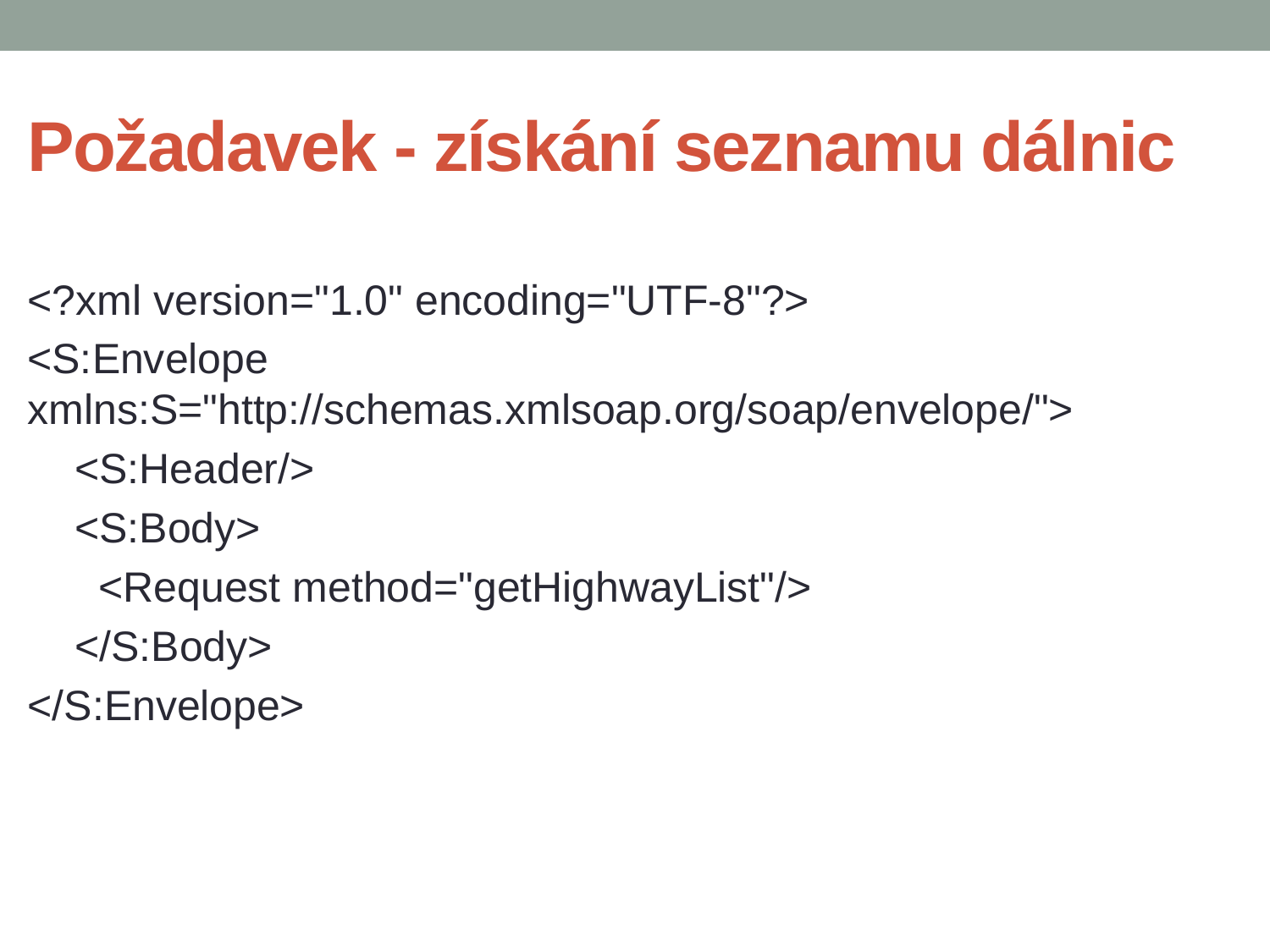

# Požadavek - získání seznamu dálnic
<?xml version="1.0" encoding="UTF-8"?>
<S:Envelope xmlns:S="http://schemas.xmlsoap.org/soap/envelope/">
    <S:Header/>
    <S:Body>
      <Request method="getHighwayList"/>
    </S:Body>
</S:Envelope>